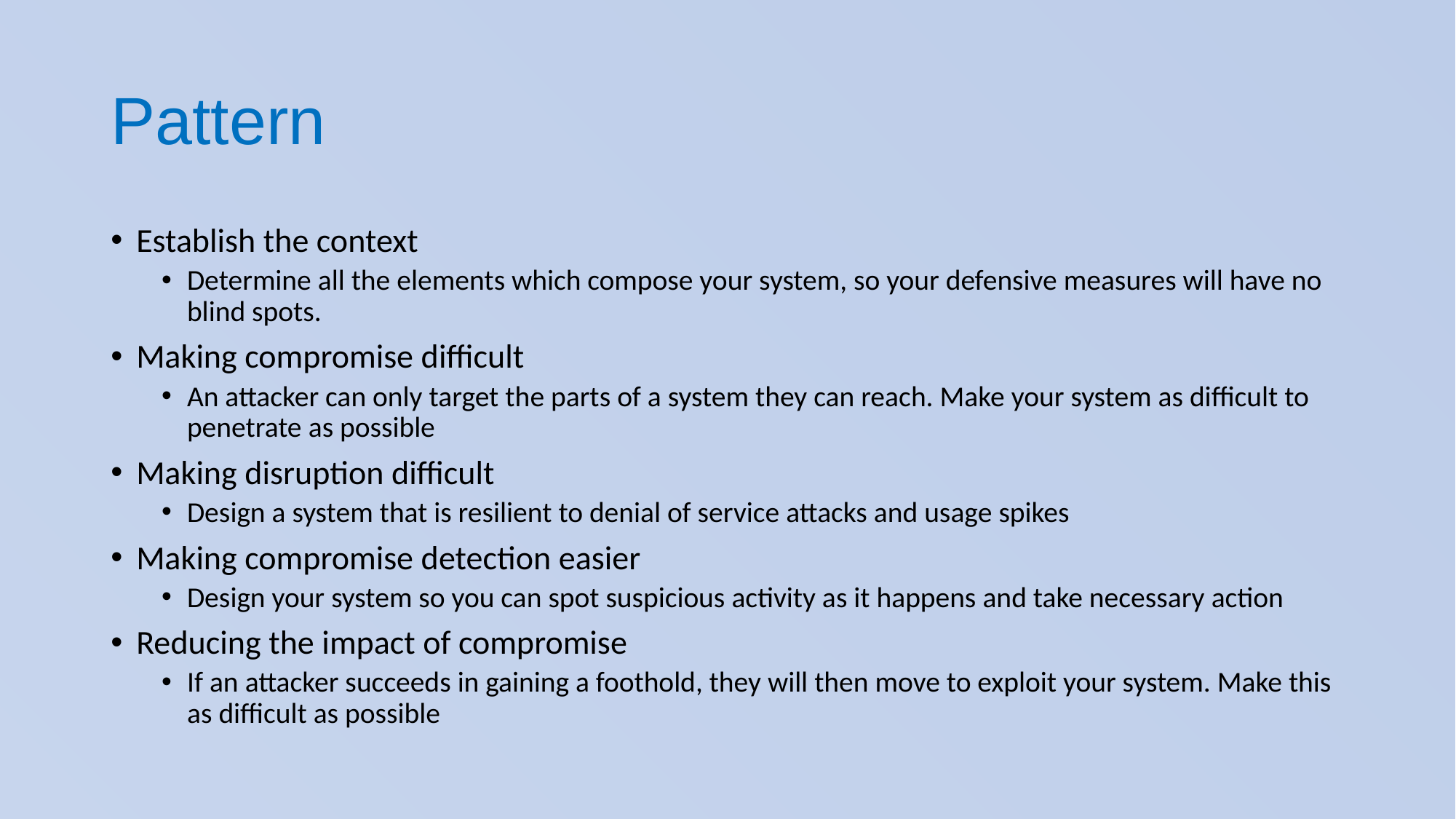

# Pattern
Establish the context
Determine all the elements which compose your system, so your defensive measures will have no blind spots.
Making compromise difficult
An attacker can only target the parts of a system they can reach. Make your system as difficult to penetrate as possible
Making disruption difficult
Design a system that is resilient to denial of service attacks and usage spikes
Making compromise detection easier
Design your system so you can spot suspicious activity as it happens and take necessary action
Reducing the impact of compromise
If an attacker succeeds in gaining a foothold, they will then move to exploit your system. Make this as difficult as possible